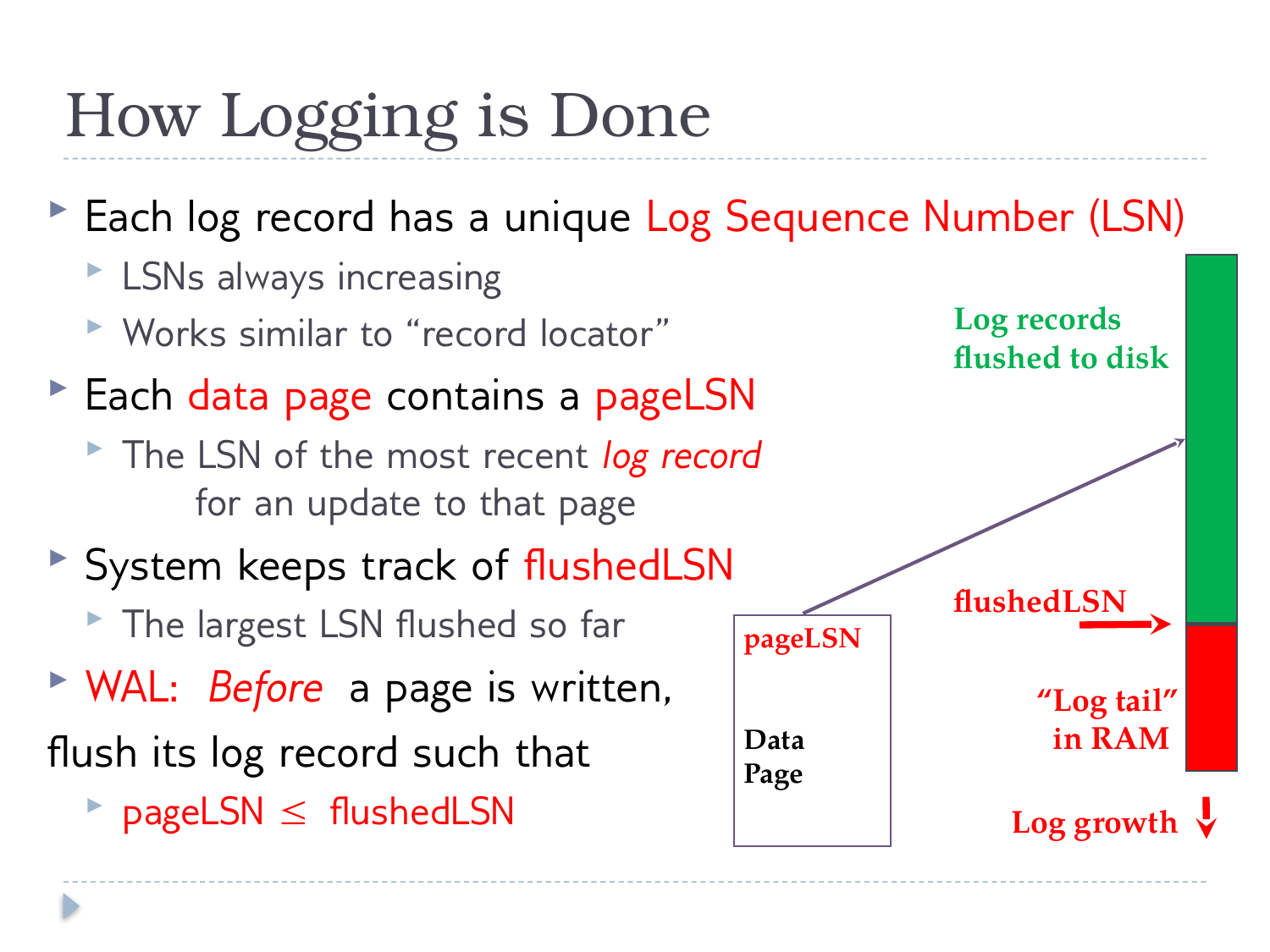

# How Logging is Done
Each log record has a unique Log Sequence Number (LSN)
LSNs always increasing
Works similar to “record locator”
Each data page contains a pageLSN
The LSN of the most recent log record                                             for an update to that page
System keeps track of flushedLSN
The largest LSN flushed so far
WAL:  Before  a page is written,
flush its log record such that
pageLSN ≤ flushedLSN

Log records
flushed to disk

flushedLSN
pageLSN

Data
Page

“Log tail”
  in RAM
Log growth